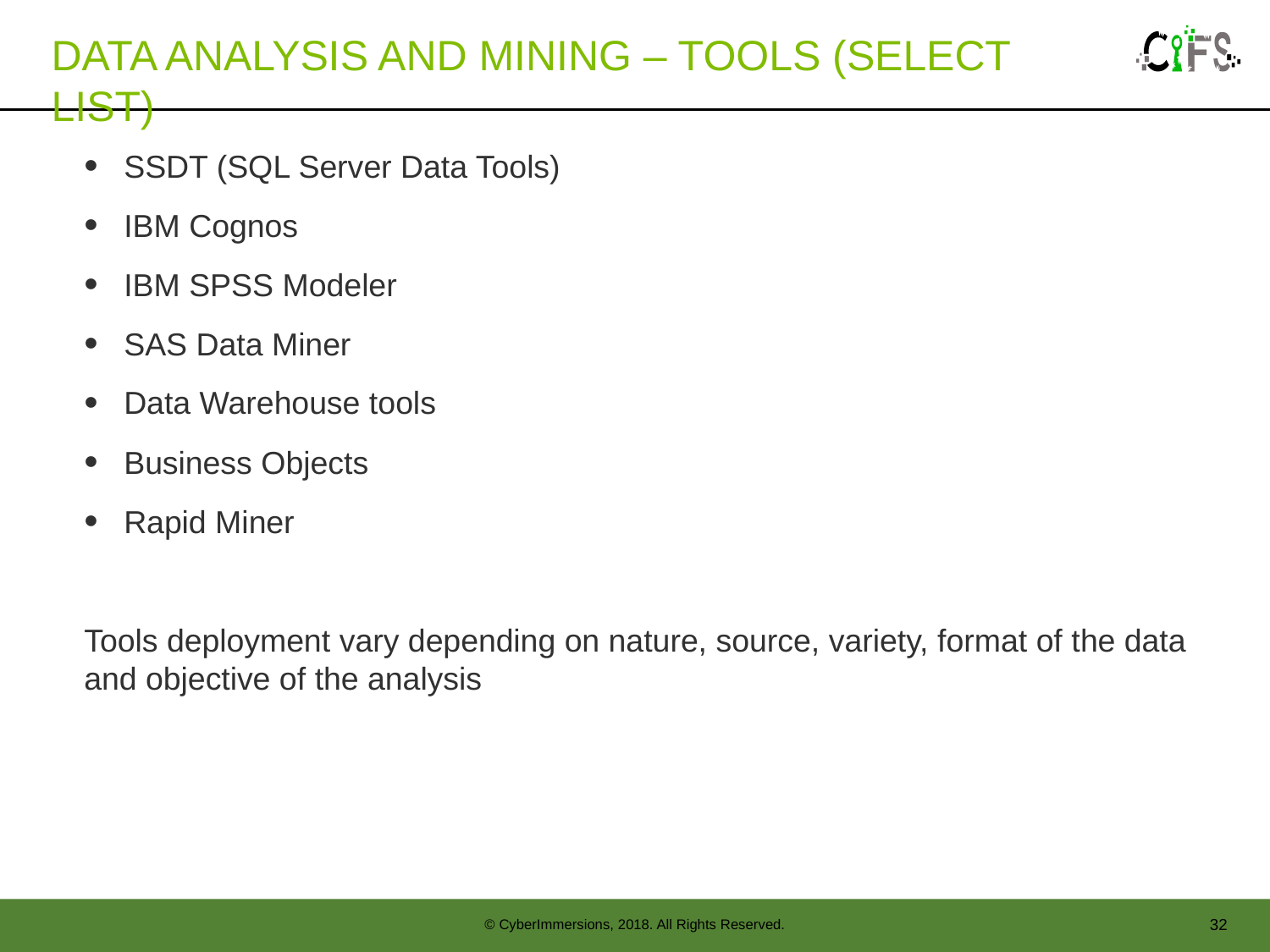

# Data analysis and mining – Tools (Select list)
SSDT (SQL Server Data Tools)
IBM Cognos
IBM SPSS Modeler
SAS Data Miner
Data Warehouse tools
Business Objects
Rapid Miner

Tools deployment vary depending on nature, source, variety, format of the data and objective of the analysis

32